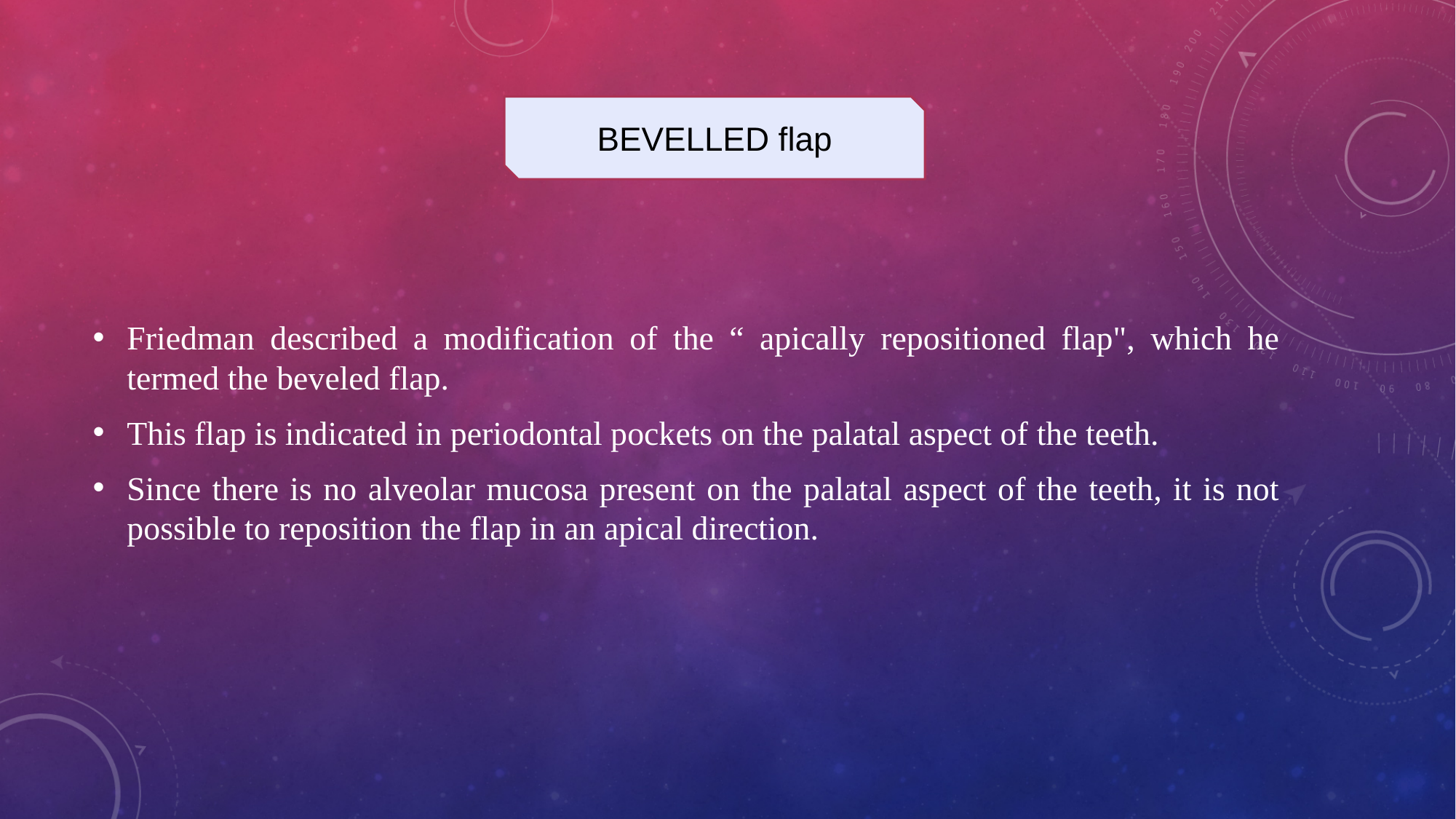

BEVELLED flap
Friedman described a modification of the “ apically repositioned flap", which he termed the beveled flap.
This flap is indicated in periodontal pockets on the palatal aspect of the teeth.
Since there is no alveolar mucosa present on the palatal aspect of the teeth, it is not possible to reposition the flap in an apical direction.